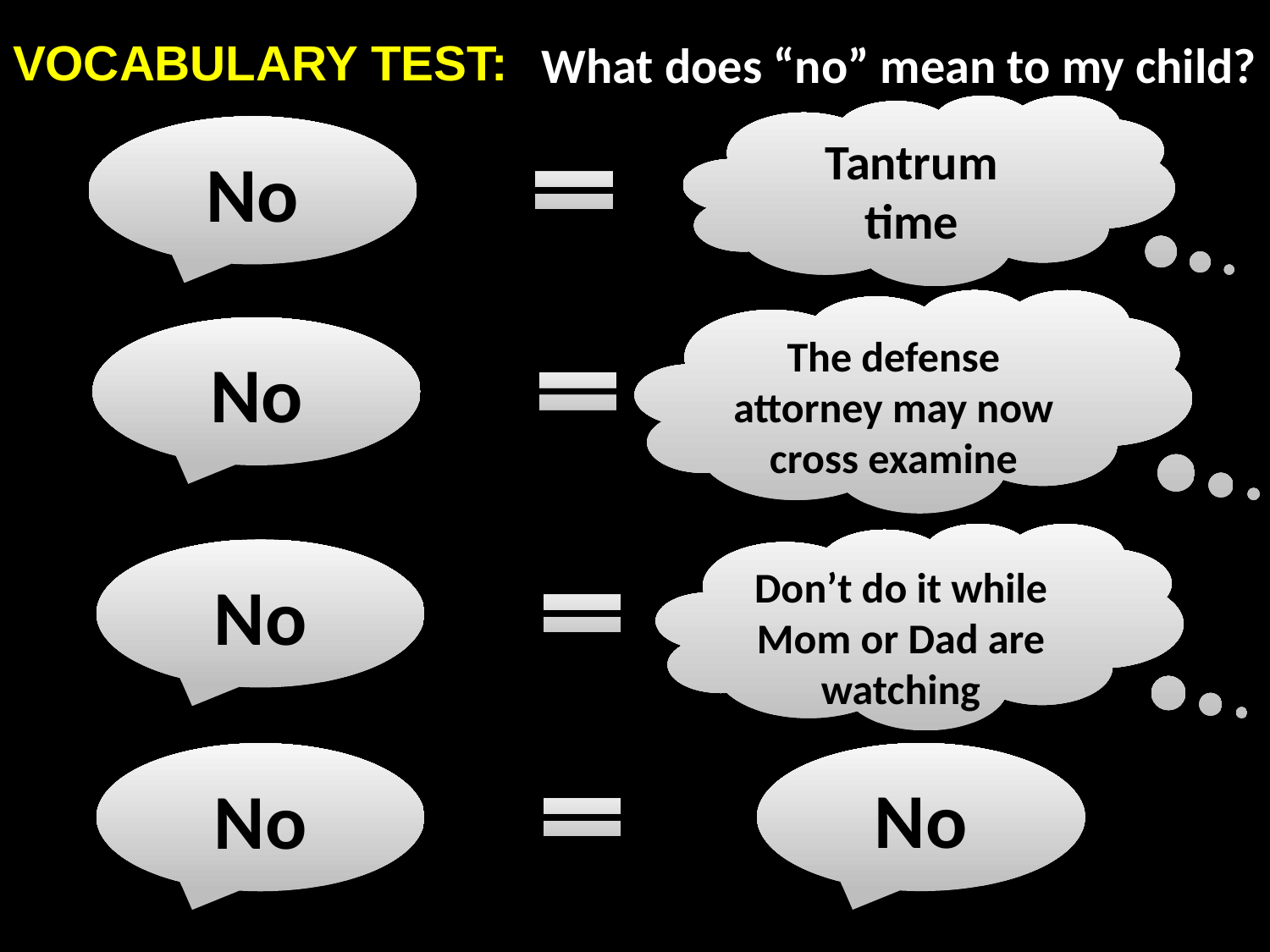

# VOCABULARY TEST:
What does “no” mean to my child?
Tantrum
time
No

The defense attorney may now cross examine
No

Don’t do it while Mom or Dad are watching
No

No
No